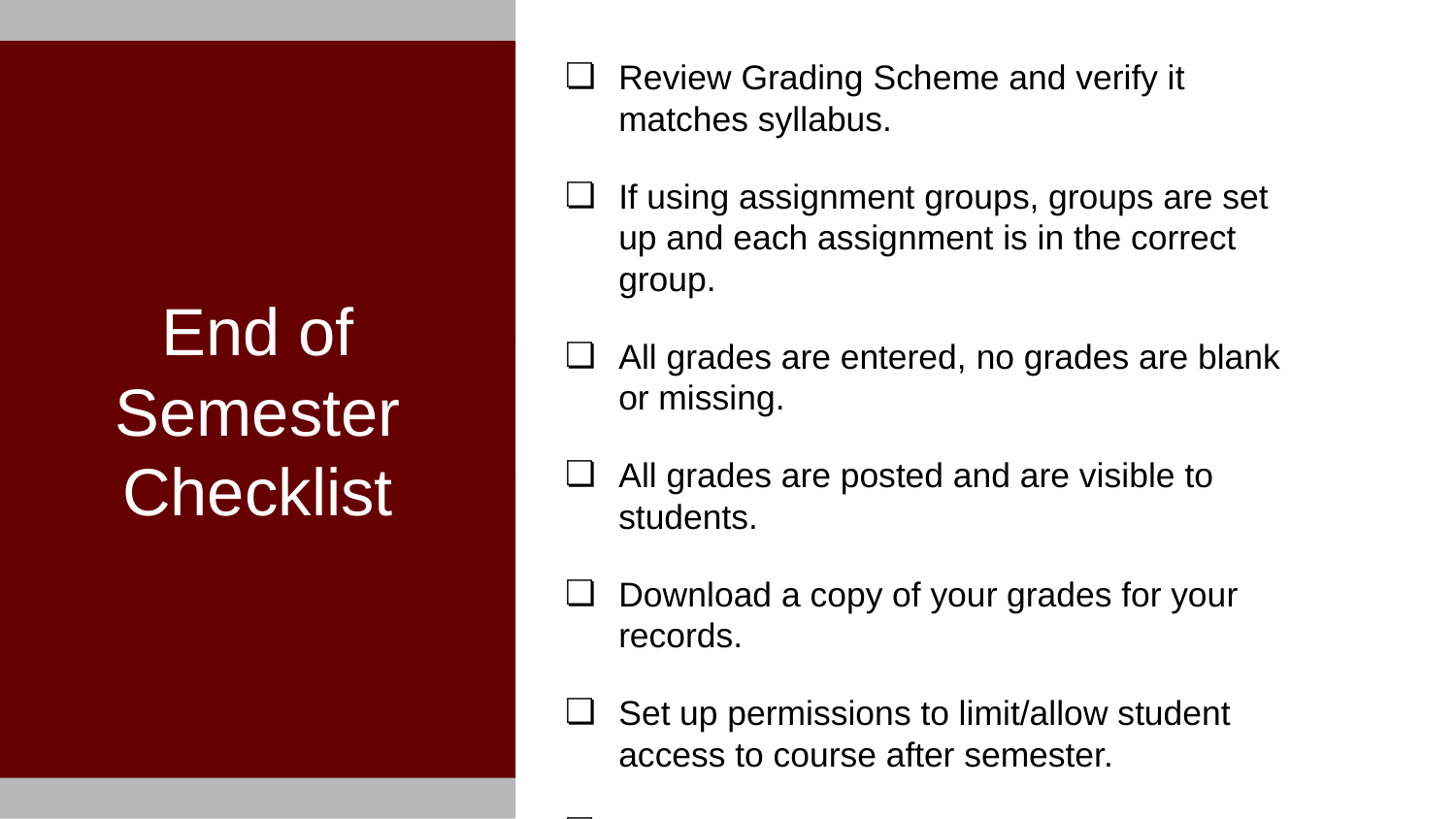

Review Grading Scheme and verify it matches syllabus.
If using assignment groups, groups are set up and each assignment is in the correct group.
All grades are entered, no grades are blank or missing.
All grades are posted and are visible to students.
Download a copy of your grades for your records.
Set up permissions to limit/allow student access to course after semester.
Submit grades to Howdy.
# End of Semester Checklist